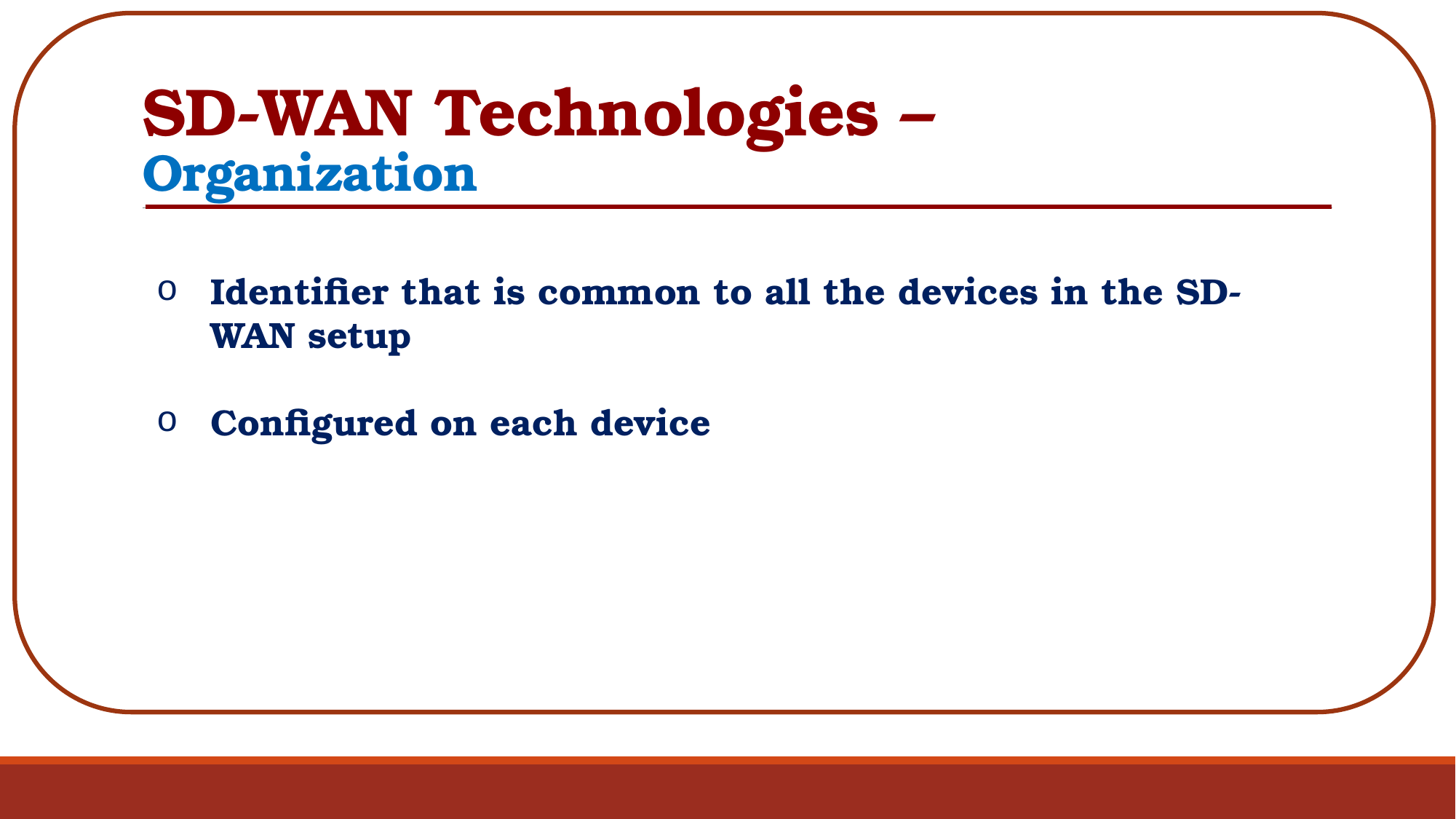

c
# SD-WAN Technologies – Organization
Identifier that is common to all the devices in the SD-WAN setup

Configured on each device